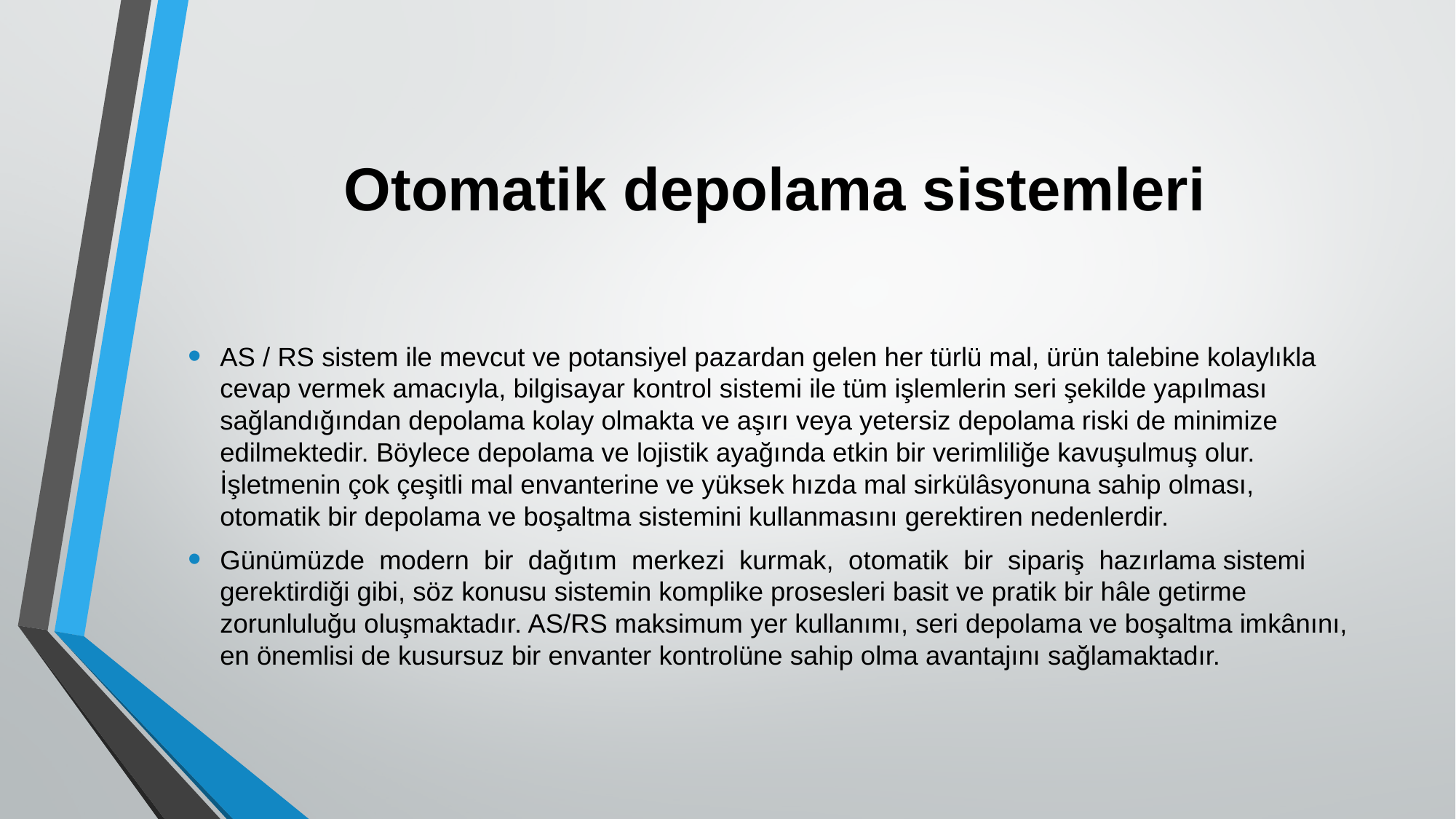

# Otomatik depolama sistemleri
AS / RS sistem ile mevcut ve potansiyel pazardan gelen her türlü mal, ürün talebine kolaylıkla cevap vermek amacıyla, bilgisayar kontrol sistemi ile tüm işlemlerin seri şekilde yapılması sağlandığından depolama kolay olmakta ve aşırı veya yetersiz depolama riski de minimize edilmektedir. Böylece depolama ve lojistik ayağında etkin bir verimliliğe kavuşulmuş olur. İşletmenin çok çeşitli mal envanterine ve yüksek hızda mal sirkülâsyonuna sahip olması, otomatik bir depolama ve boşaltma sistemini kullanmasını gerektiren nedenlerdir.
Günümüzde  modern  bir  dağıtım  merkezi  kurmak,  otomatik  bir  sipariş  hazırlama sistemi gerektirdiği gibi, söz konusu sistemin komplike prosesleri basit ve pratik bir hâle getirme zorunluluğu oluşmaktadır. AS/RS maksimum yer kullanımı, seri depolama ve boşaltma imkânını, en önemlisi de kusursuz bir envanter kontrolüne sahip olma avantajını sağlamaktadır.